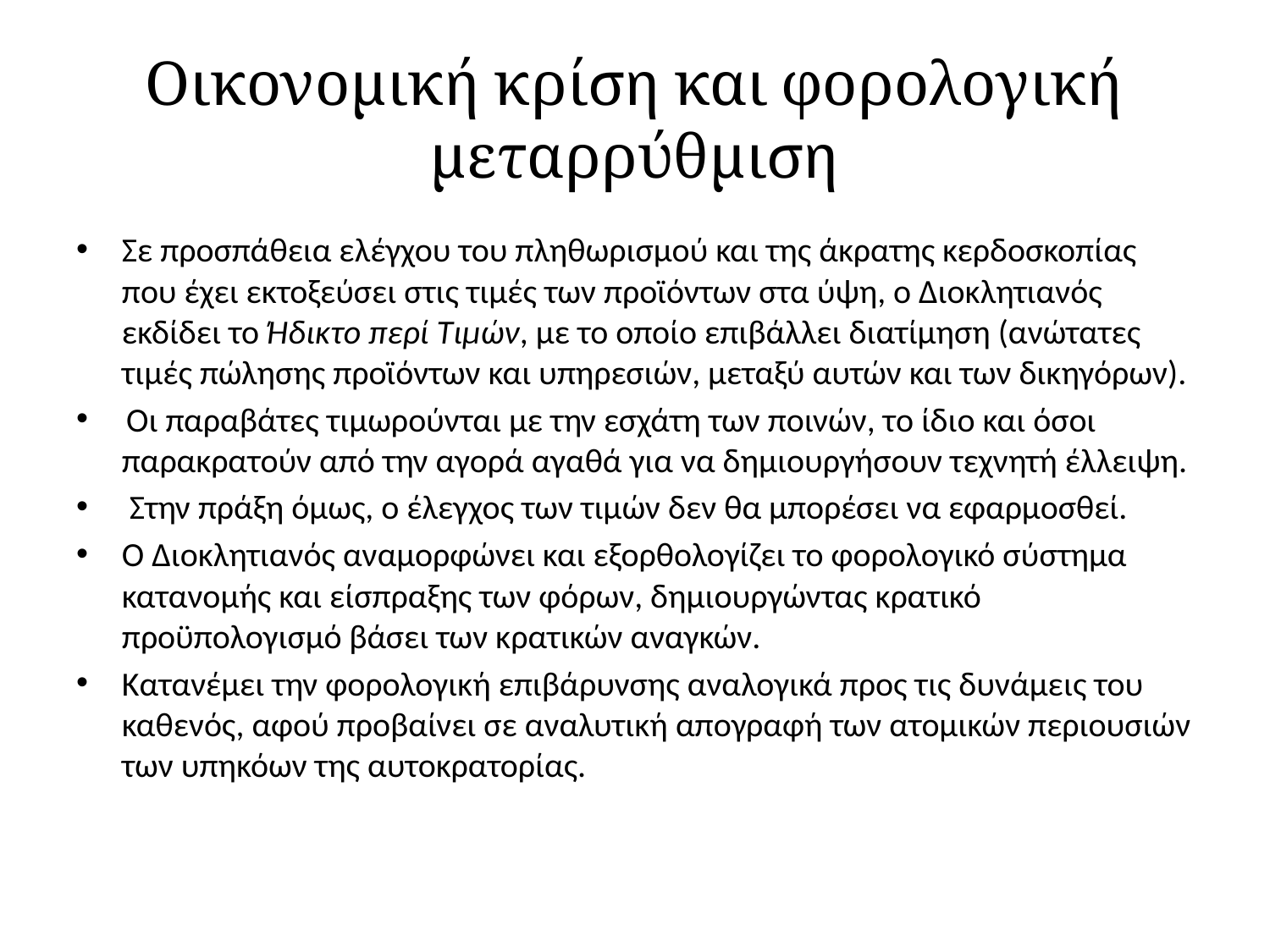

# Οικονομική κρίση και φορολογική μεταρρύθμιση
Σε προσπάθεια ελέγχου του πληθωρισμού και της άκρατης κερδοσκοπίας που έχει εκτοξεύσει στις τιμές των προϊόντων στα ύψη, ο Διοκλητιανός εκδίδει το Ήδικτο περί Τιμών, με το οποίο επιβάλλει διατίμηση (ανώτατες τιμές πώλησης προϊόντων και υπηρεσιών, μεταξύ αυτών και των δικηγόρων).
 Οι παραβάτες τιμωρούνται με την εσχάτη των ποινών, το ίδιο και όσοι παρακρατούν από την αγορά αγαθά για να δημιουργήσουν τεχνητή έλλειψη.
 Στην πράξη όμως, ο έλεγχος των τιμών δεν θα μπορέσει να εφαρμοσθεί.
Ο Διοκλητιανός αναμορφώνει και εξορθολογίζει το φορολογικό σύστημα κατανομής και είσπραξης των φόρων, δημιουργώντας κρατικό προϋπολογισμό βάσει των κρατικών αναγκών.
Κατανέμει την φορολογική επιβάρυνσης αναλογικά προς τις δυνάμεις του καθενός, αφού προβαίνει σε αναλυτική απογραφή των ατομικών περιουσιών των υπηκόων της αυτοκρατορίας.